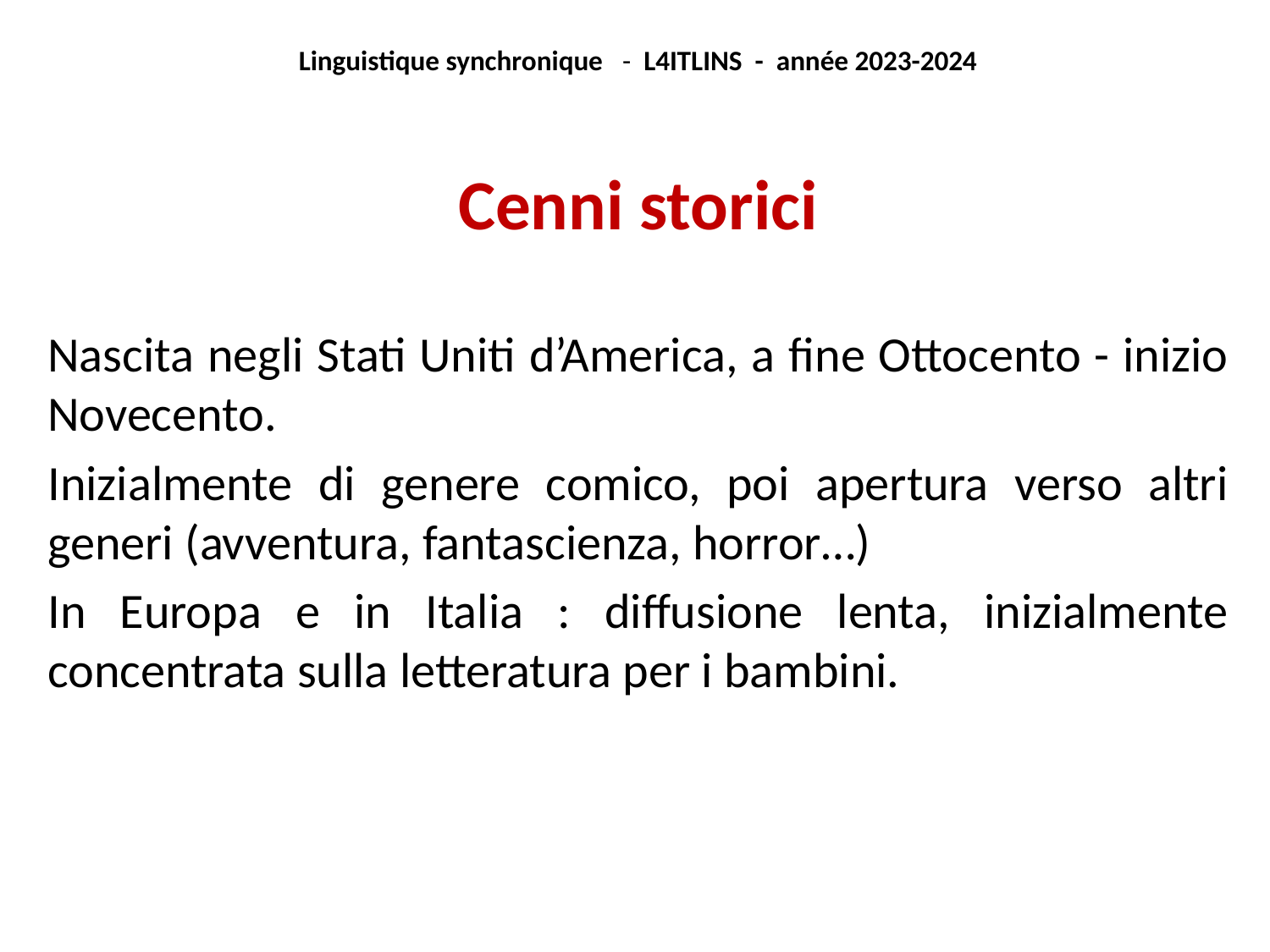

Linguistique synchronique   -  L4ITLINS  -  année 2023-2024

Cenni storici

Nascita negli Stati Uniti d’America, a fine Ottocento - inizio Novecento.
Inizialmente di genere comico, poi apertura verso altri generi (avventura, fantascienza, horror…)
In Europa e in Italia : diffusione lenta, inizialmente concentrata sulla letteratura per i bambini.

#